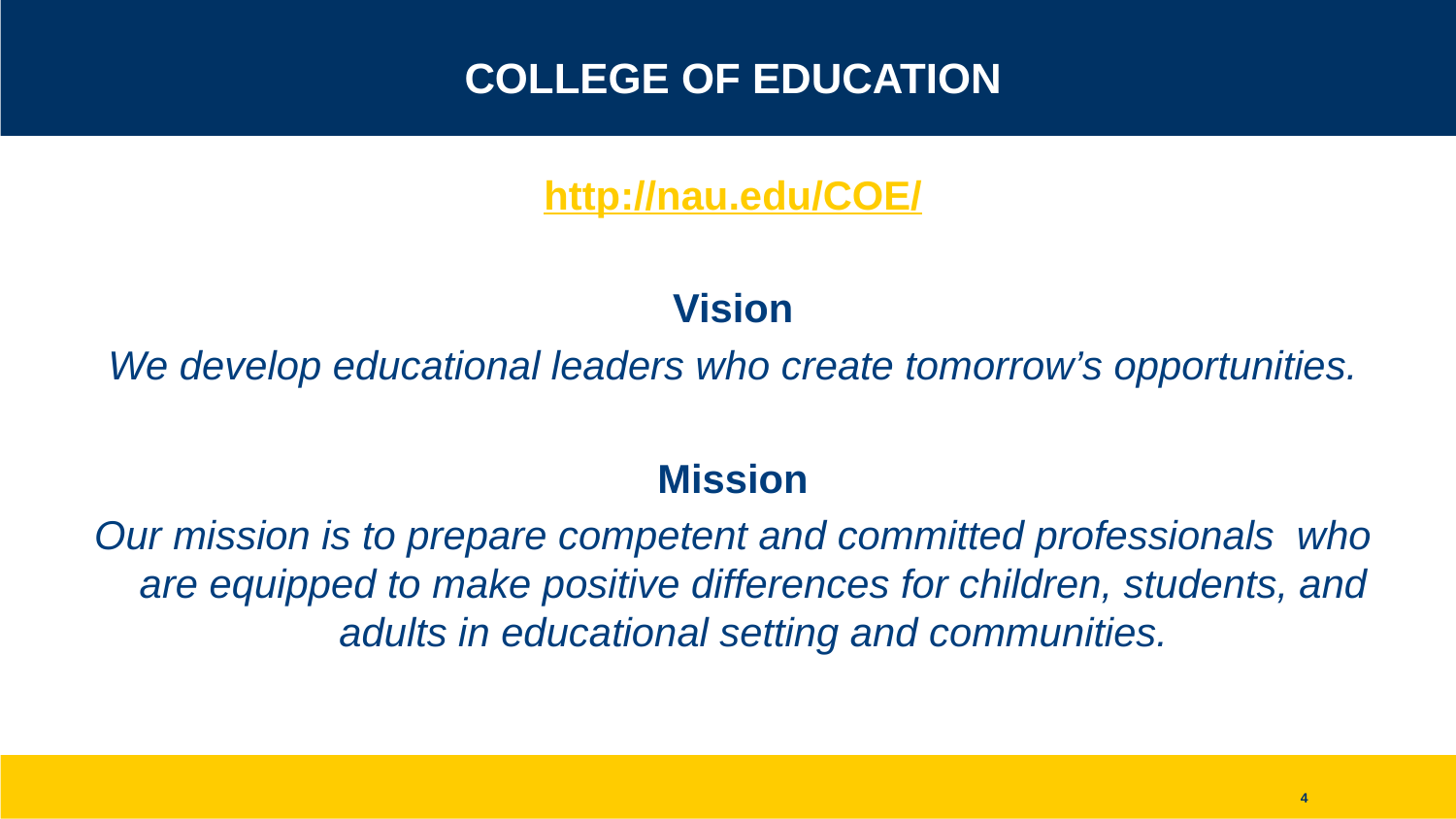

# College of Education
http://nau.edu/COE/

Vision
We develop educational leaders who create tomorrow’s opportunities.

Mission
Our mission is to prepare competent and committed professionals  who are equipped to make positive differences for children, students, and adults in educational setting and communities.
4